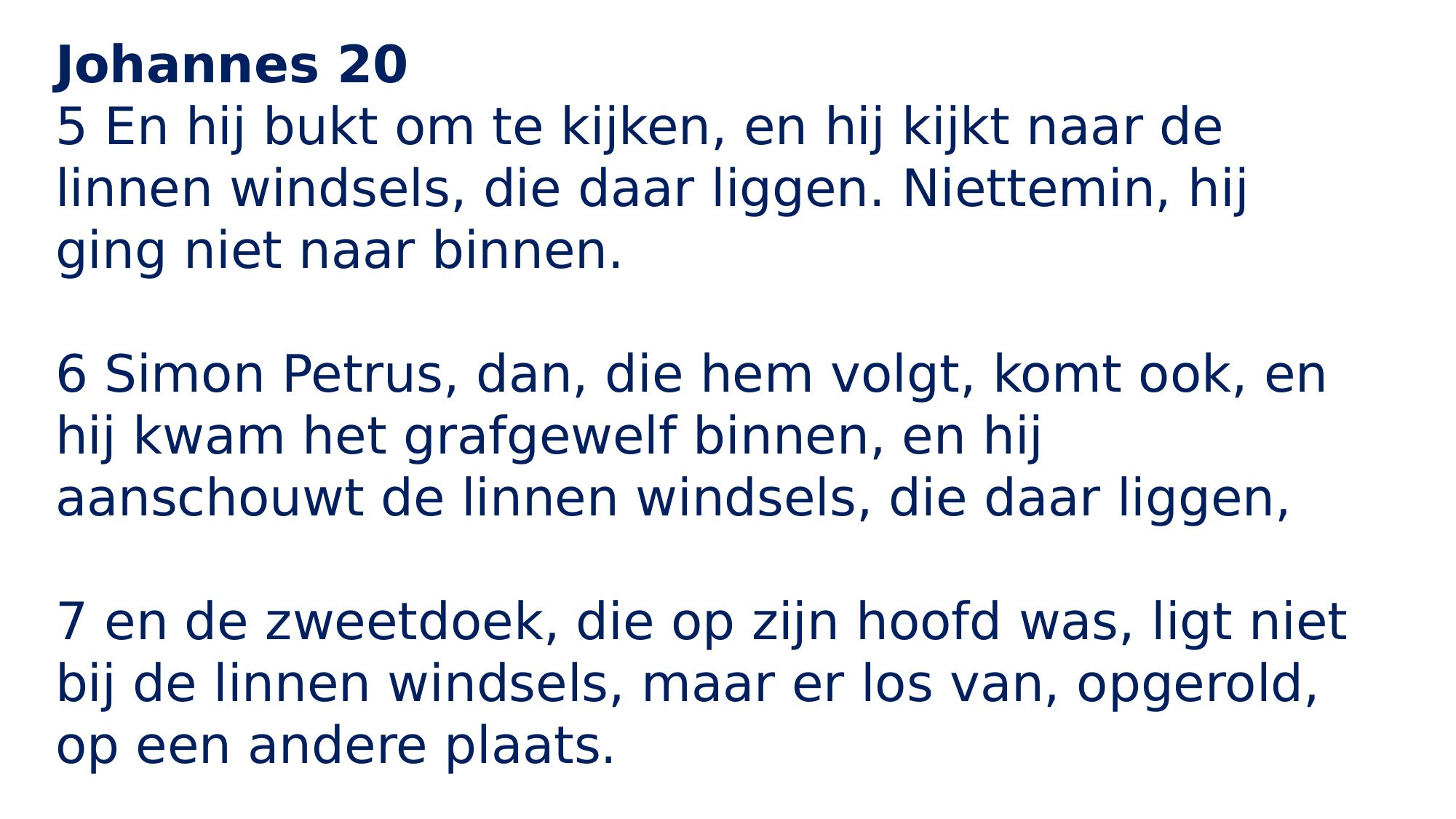

Johannes 20
5 En hij bukt om te kijken, en hij kijkt naar de linnen windsels, die daar liggen. Niettemin, hij ging niet naar binnen.

6 Simon Petrus, dan, die hem volgt, komt ook, en hij kwam het grafgewelf binnen, en hij aanschouwt de linnen windsels, die daar liggen,

7 en de zweetdoek, die op zijn hoofd was, ligt niet bij de linnen windsels, maar er los van, opgerold, op een andere plaats.